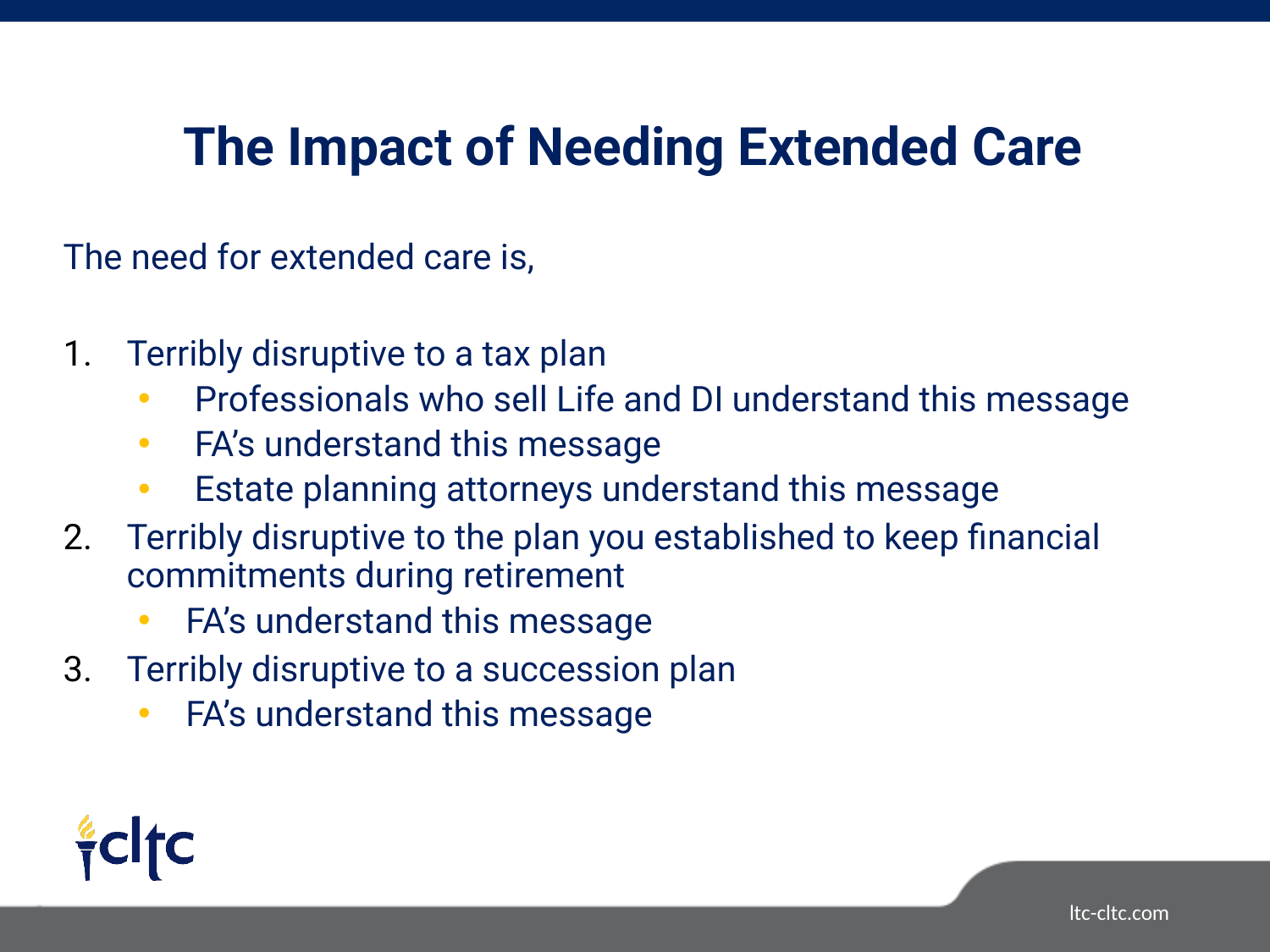

The Impact of Needing Extended Care
The need for extended care is,

Terribly disruptive to a tax plan
 Professionals who sell Life and DI understand this message
 FA’s understand this message
 Estate planning attorneys understand this message
Terribly disruptive to the plan you established to keep financial commitments during retirement
FA’s understand this message
Terribly disruptive to a succession plan
FA’s understand this message